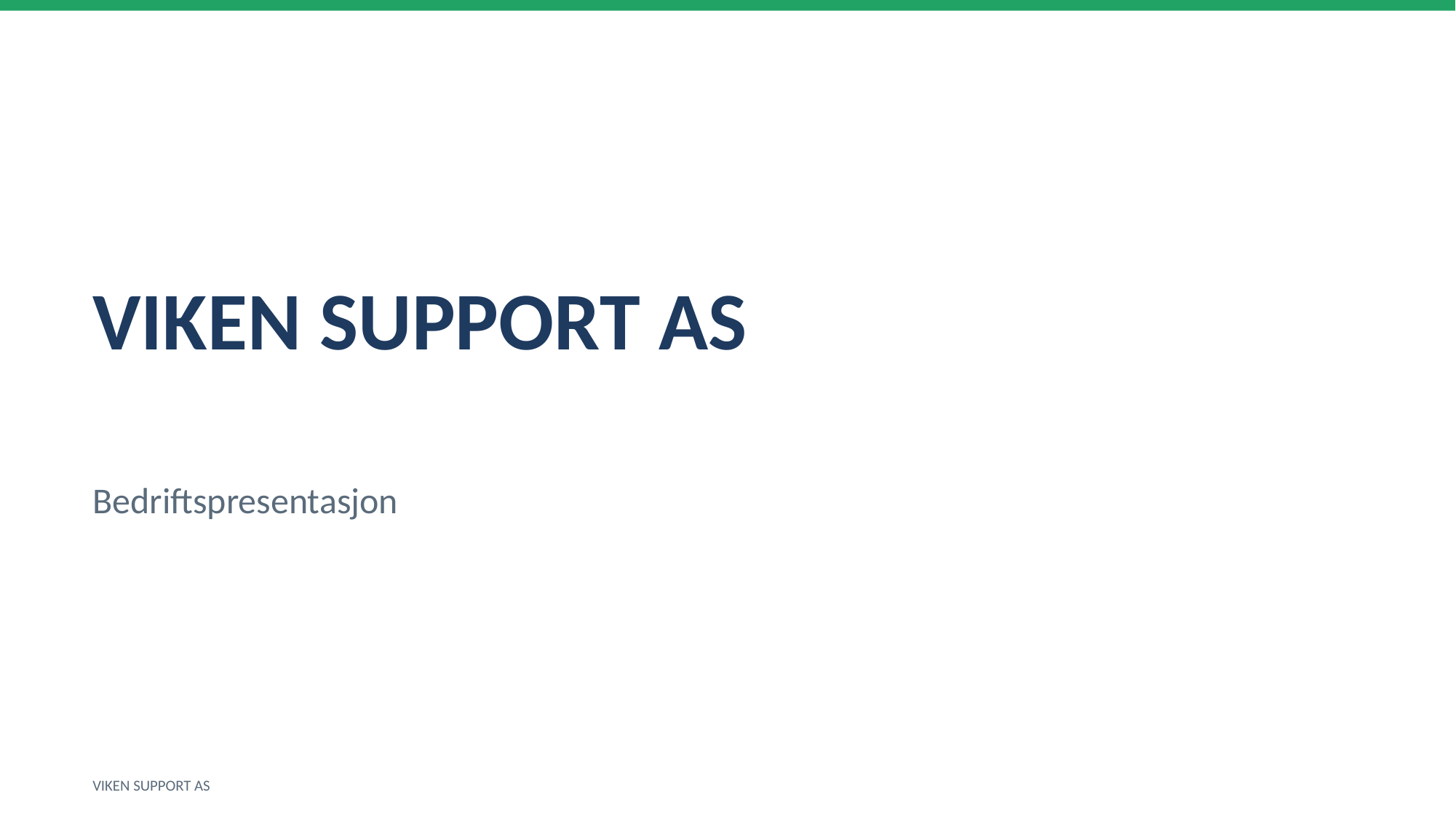

VIKEN SUPPORT AS
Bedriftspresentasjon
VIKEN SUPPORT AS